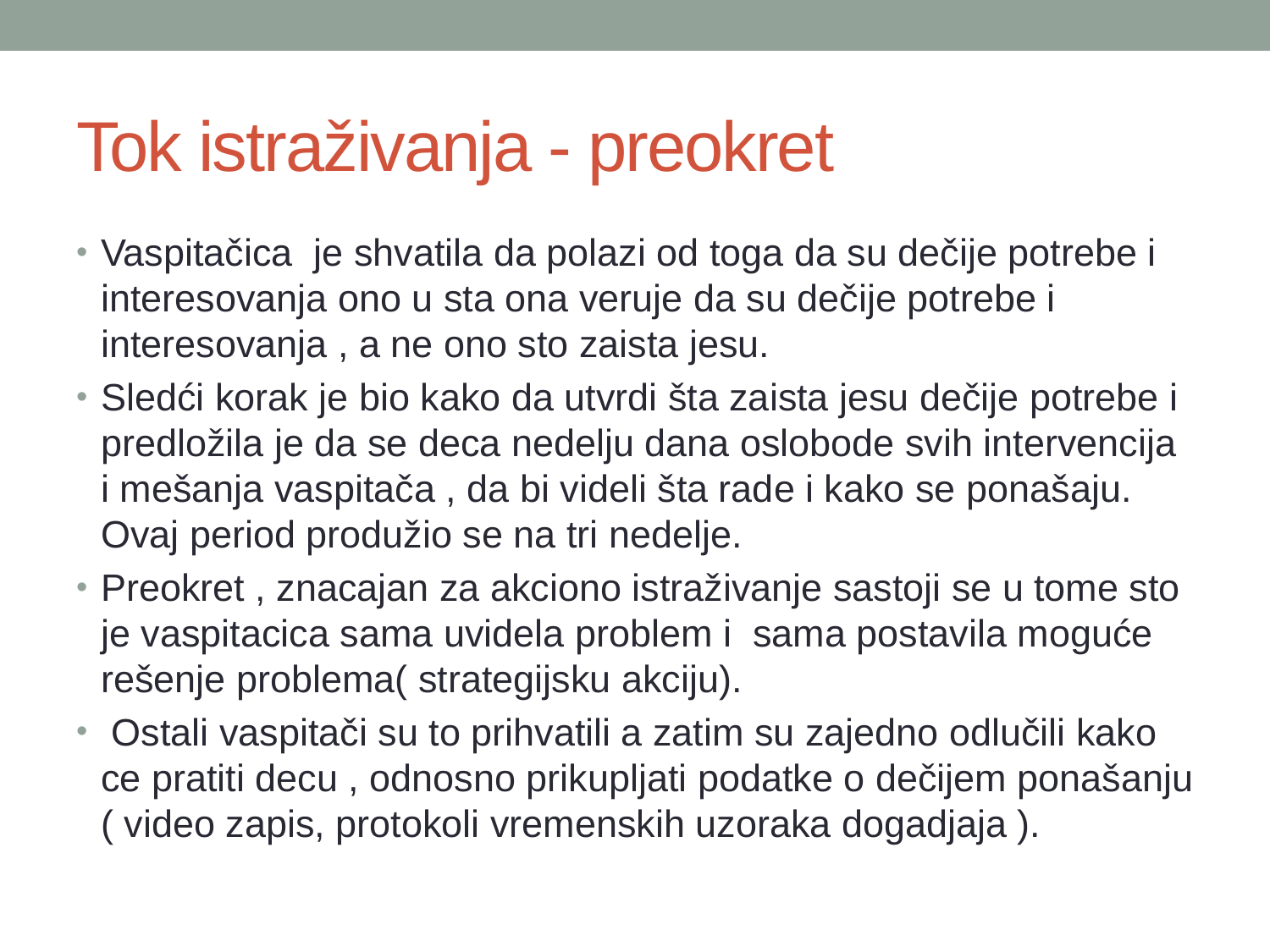

# Tok istraživanja - preokret
Vaspitačica  je shvatila da polazi od toga da su dečije potrebe i interesovanja ono u sta ona veruje da su dečije potrebe i interesovanja , a ne ono sto zaista jesu.
Sledći korak je bio kako da utvrdi šta zaista jesu dečije potrebe i predložila je da se deca nedelju dana oslobode svih intervencija i mešanja vaspitača , da bi videli šta rade i kako se ponašaju. Ovaj period produžio se na tri nedelje.
Preokret , znacajan za akciono istraživanje sastoji se u tome sto je vaspitacica sama uvidela problem i  sama postavila moguće rešenje problema( strategijsku akciju).
 Ostali vaspitači su to prihvatili a zatim su zajedno odlučili kako ce pratiti decu , odnosno prikupljati podatke o dečijem ponašanju ( video zapis, protokoli vremenskih uzoraka dogadjaja ).